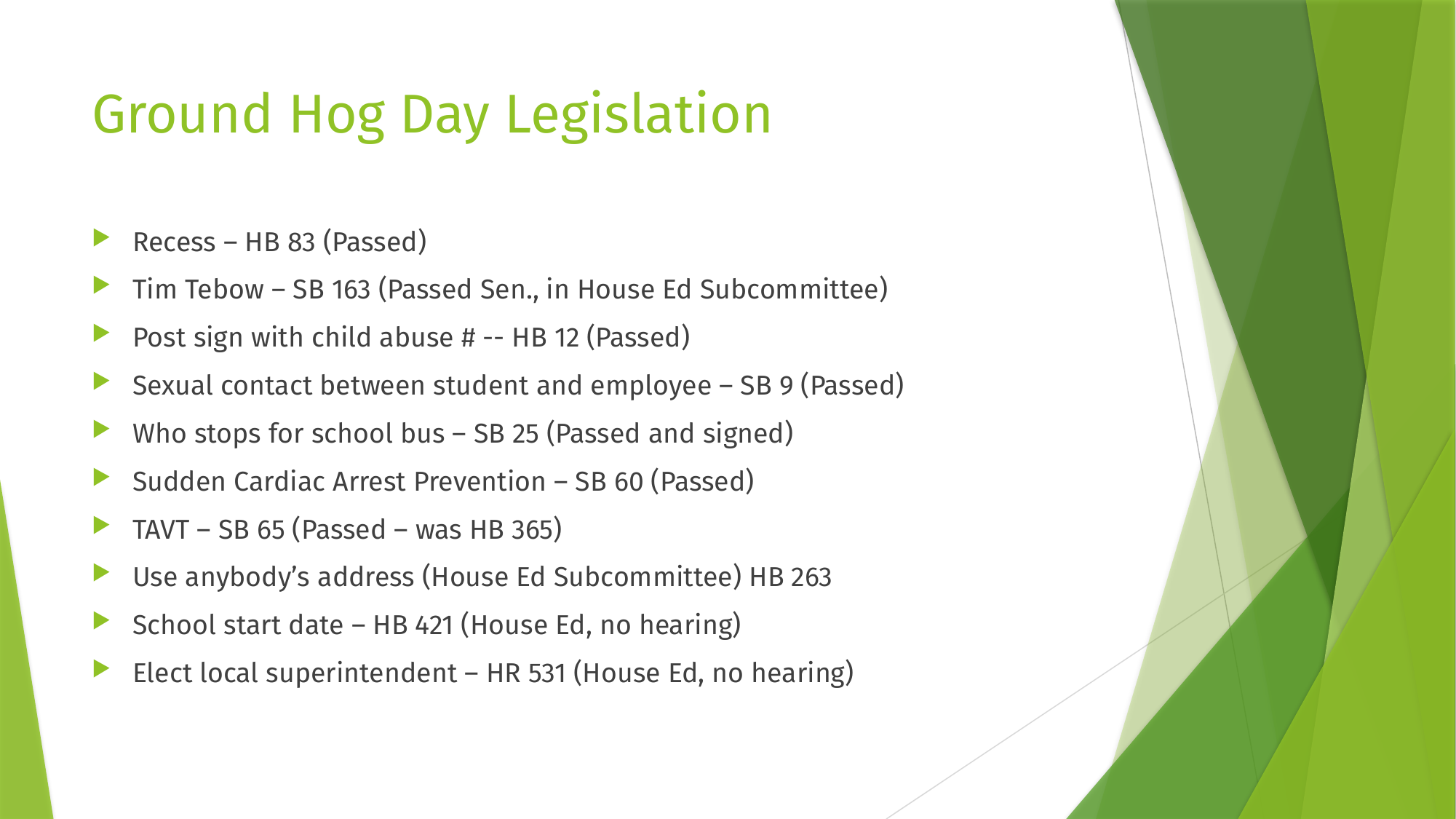

# Ground Hog Day Legislation
Recess – HB 83 (Passed)
Tim Tebow – SB 163 (Passed Sen., in House Ed Subcommittee)
Post sign with child abuse # -- HB 12 (Passed)
Sexual contact between student and employee – SB 9 (Passed)
Who stops for school bus – SB 25 (Passed and signed)
Sudden Cardiac Arrest Prevention – SB 60 (Passed)
TAVT – SB 65 (Passed – was HB 365)
Use anybody’s address (House Ed Subcommittee) HB 263
School start date – HB 421 (House Ed, no hearing)
Elect local superintendent – HR 531 (House Ed, no hearing)